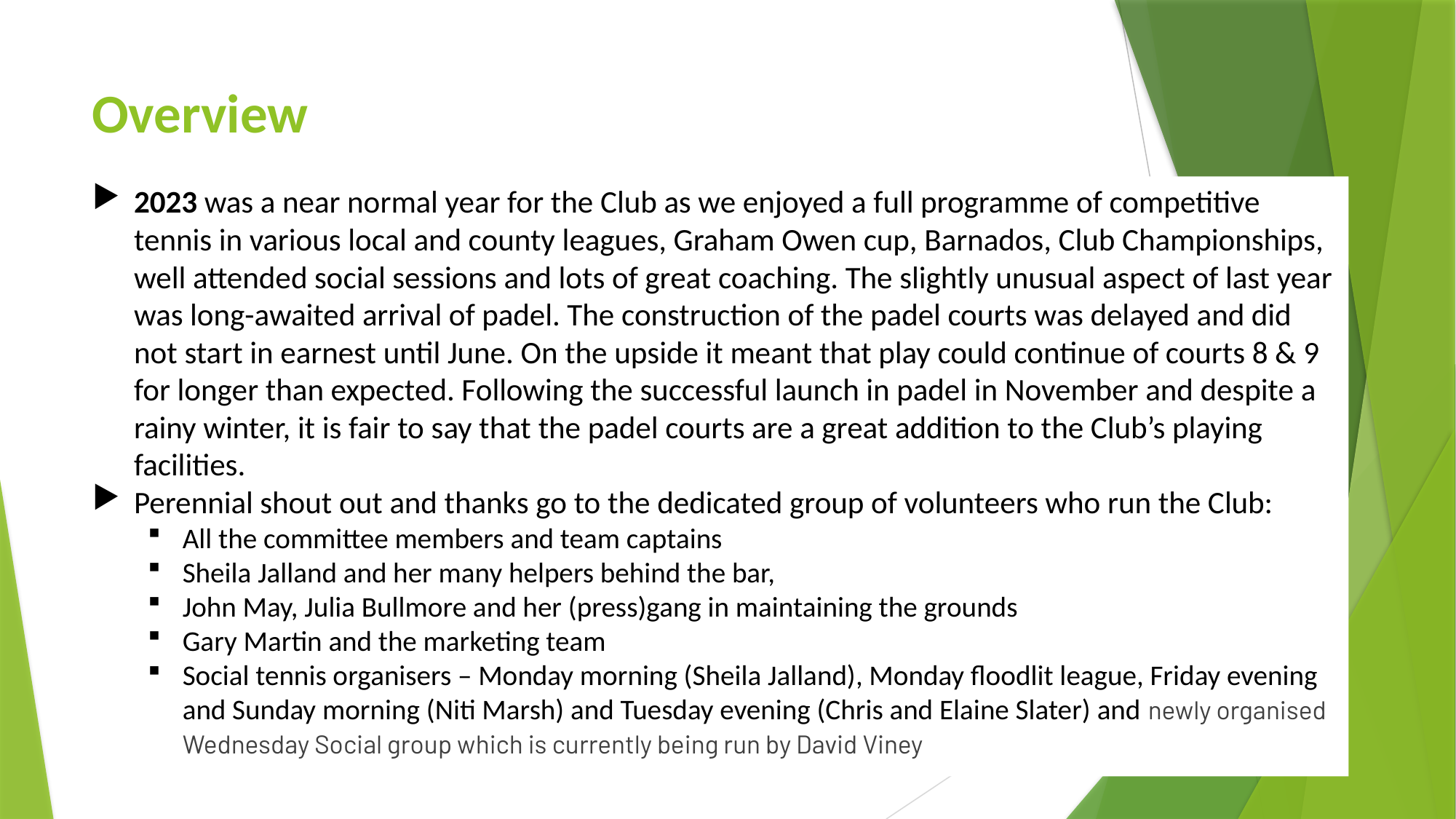

# Overview
2023 was a near normal year for the Club as we enjoyed a full programme of competitive tennis in various local and county leagues, Graham Owen cup, Barnados, Club Championships, well attended social sessions and lots of great coaching. The slightly unusual aspect of last year was long-awaited arrival of padel. The construction of the padel courts was delayed and did not start in earnest until June. On the upside it meant that play could continue of courts 8 & 9 for longer than expected. Following the successful launch in padel in November and despite a rainy winter, it is fair to say that the padel courts are a great addition to the Club’s playing facilities.
Perennial shout out and thanks go to the dedicated group of volunteers who run the Club:
All the committee members and team captains
Sheila Jalland and her many helpers behind the bar,
John May, Julia Bullmore and her (press)gang in maintaining the grounds
Gary Martin and the marketing team
Social tennis organisers – Monday morning (Sheila Jalland), Monday floodlit league, Friday evening and Sunday morning (Niti Marsh) and Tuesday evening (Chris and Elaine Slater) and newly organised Wednesday Social group which is currently being run by David Viney